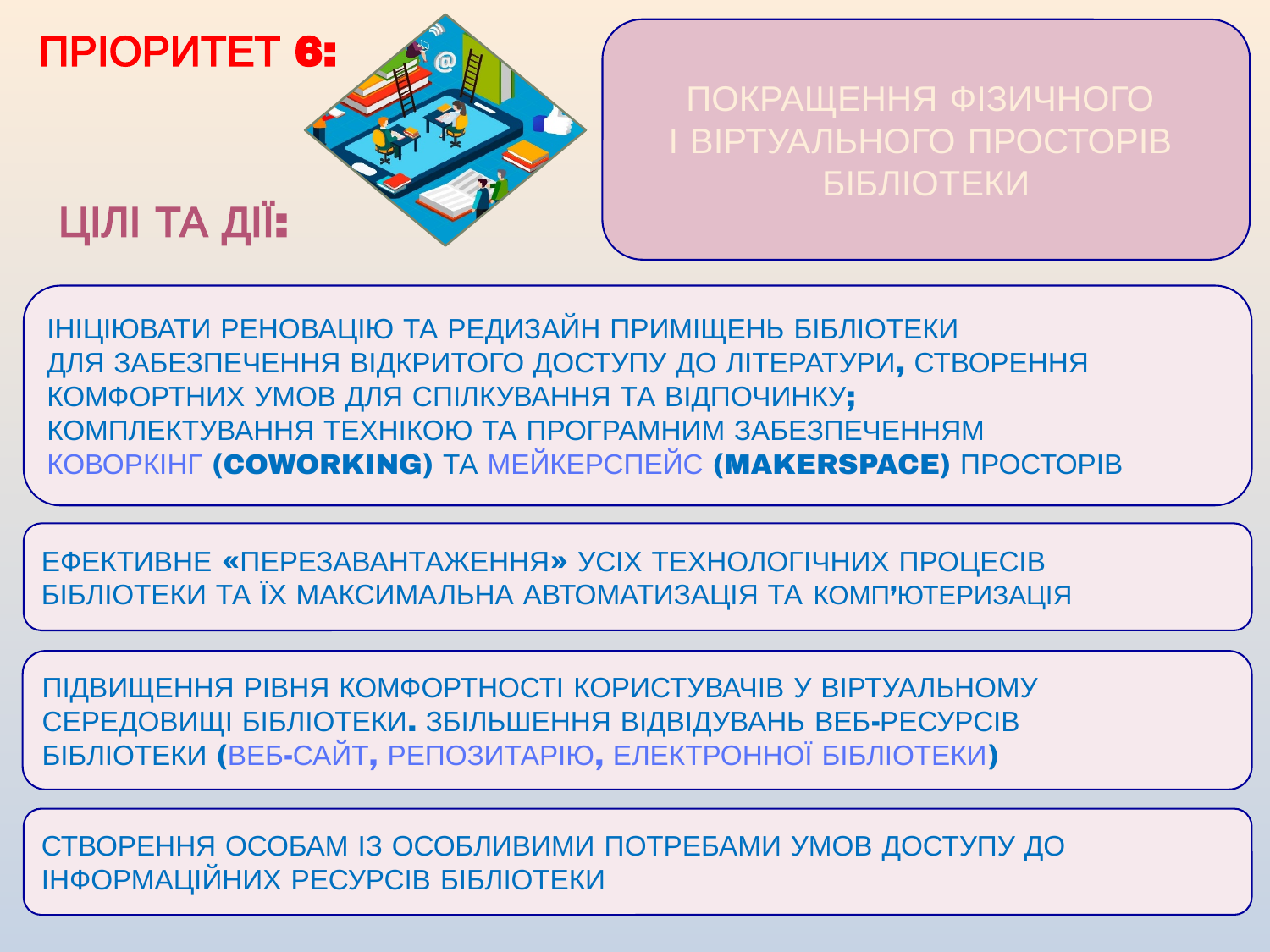

ПОКРАЩЕННЯ ФІЗИЧНОГО
І ВІРТУАЛЬНОГО ПРОСТОРІВ
БІБЛІОТЕКИ

ПРІОРИТЕТ 6:

ЦІЛІ ТА ДІЇ:
ІНІЦІЮВАТИ РЕНОВАЦІЮ ТА РЕДИЗАЙН ПРИМІЩЕНЬ БІБЛІОТЕКИ
ДЛЯ ЗАБЕЗПЕЧЕННЯ ВІДКРИТОГО ДОСТУПУ ДО ЛІТЕРАТУРИ, СТВОРЕННЯ
КОМФОРТНИХ УМОВ ДЛЯ СПІЛКУВАННЯ ТА ВІДПОЧИНКУ;
КОМПЛЕКТУВАННЯ ТЕХНІКОЮ ТА ПРОГРАМНИМ ЗАБЕЗПЕЧЕННЯМ
КОВОРКІНГ (COWORKING) ТА МЕЙКЕРСПЕЙС (MAKERSPACE) ПРОСТОРІВ
ЕФЕКТИВНЕ «ПЕРЕЗАВАНТАЖЕННЯ» УСІХ ТЕХНОЛОГІЧНИХ ПРОЦЕСІВ
БІБЛІОТЕКИ ТА ЇХ МАКСИМАЛЬНА АВТОМАТИЗАЦІЯ ТА КОМП’ЮТЕРИЗАЦІЯ
ПІДВИЩЕННЯ РІВНЯ КОМФОРТНОСТІ КОРИСТУВАЧІВ У ВІРТУАЛЬНОМУ
СЕРЕДОВИЩІ БІБЛІОТЕКИ. ЗБІЛЬШЕННЯ ВІДВІДУВАНЬ ВЕБ-РЕСУРСІВ
БІБЛІОТЕКИ (ВЕБ-САЙТ, РЕПОЗИТАРІЮ, ЕЛЕКТРОННОЇ БІБЛІОТЕКИ)
СТВОРЕННЯ ОСОБАМ ІЗ ОСОБЛИВИМИ ПОТРЕБАМИ УМОВ ДОСТУПУ ДО
ІНФОРМАЦІЙНИХ РЕСУРСІВ БІБЛІОТЕКИ